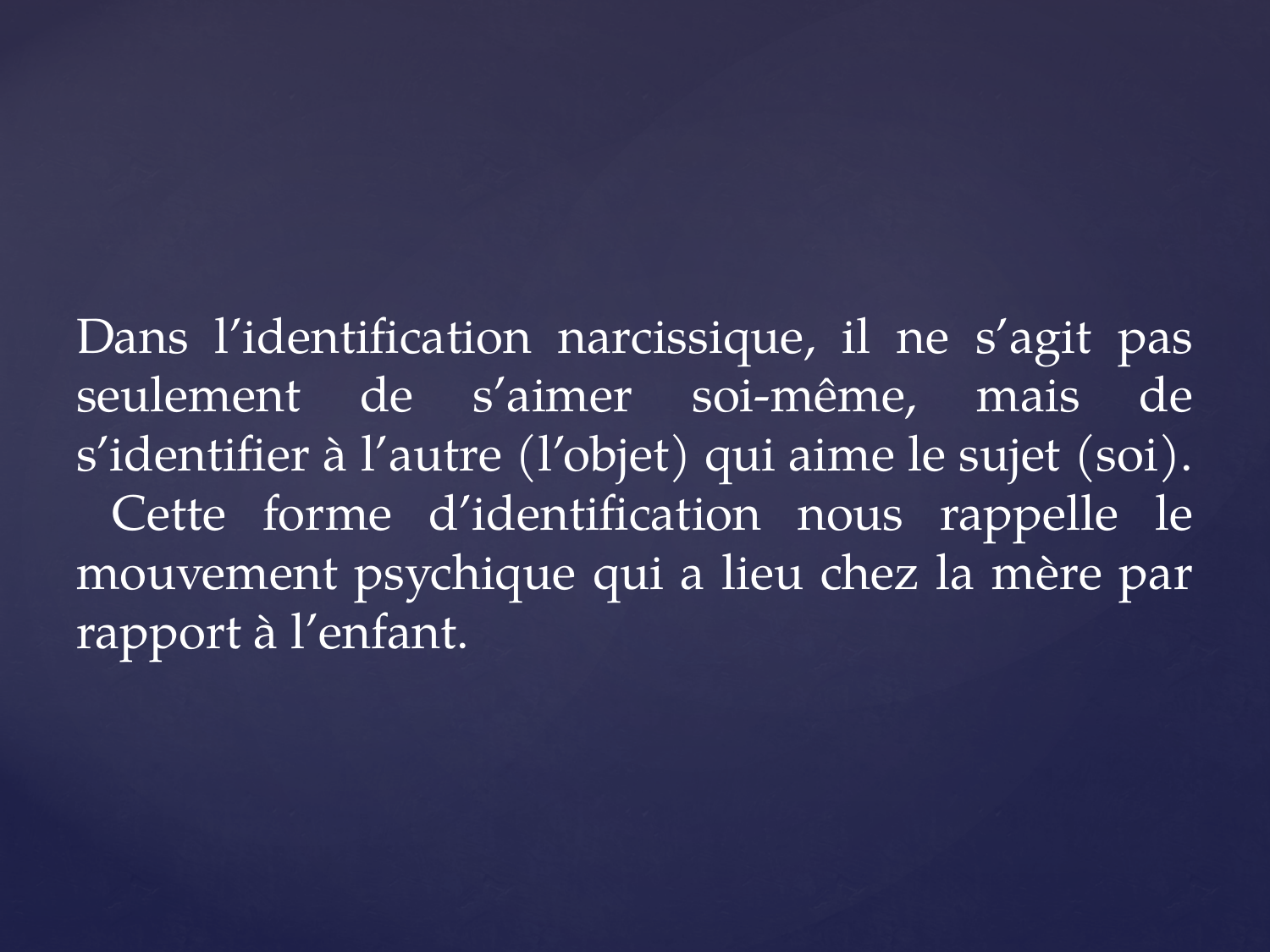

Dans l’identification narcissique, il ne s’agit pas seulement de s’aimer soi-même, mais de s’identifier à l’autre (l’objet) qui aime le sujet (soi).  Cette forme d’identification nous rappelle le mouvement psychique qui a lieu chez la mère par rapport à l’enfant.